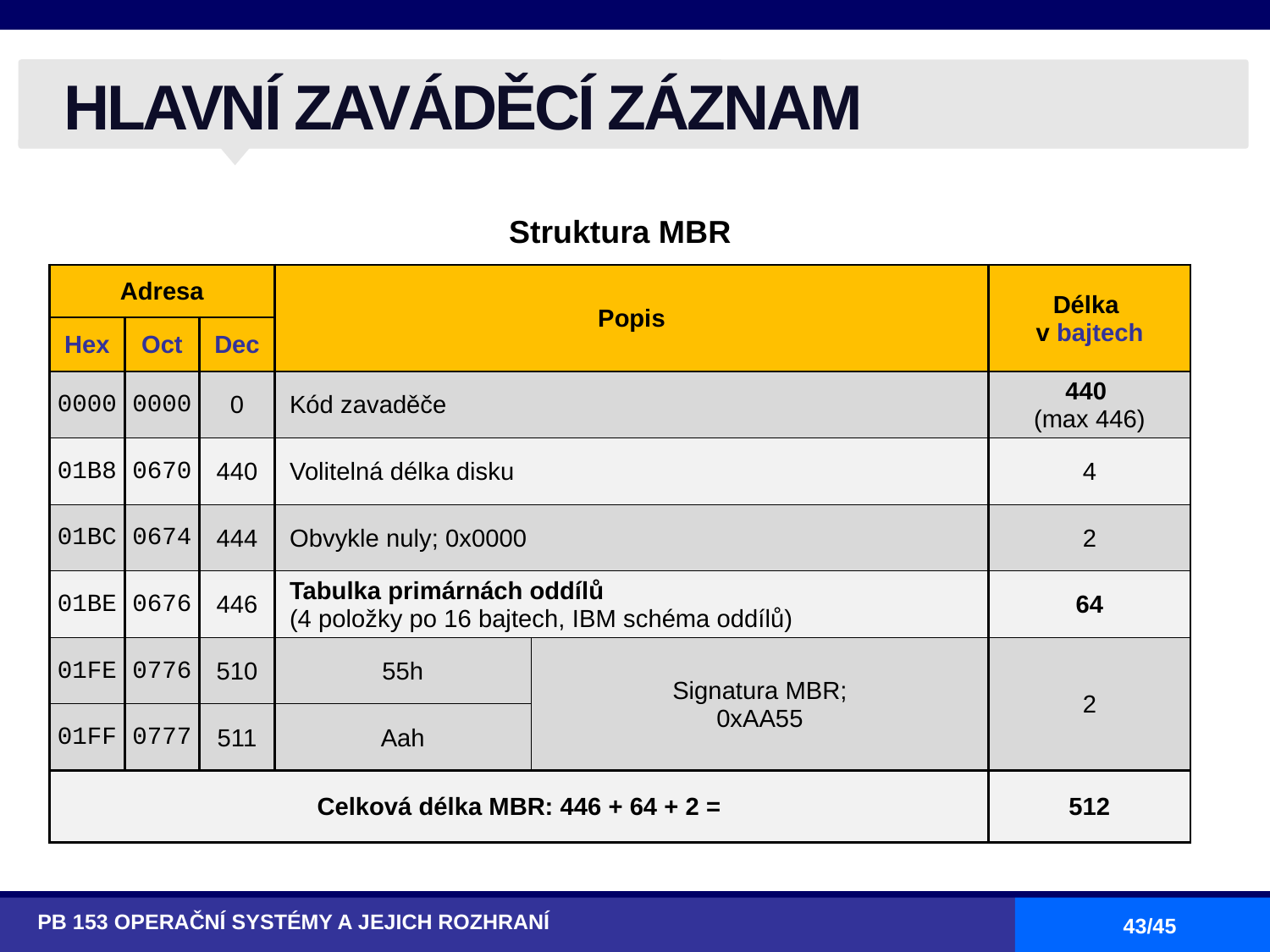

# HLAVNÍ ZAVÁDĚCÍ ZÁZNAM
| Struktura MBR |  |  |  |  |  |
| --- | --- | --- | --- | --- | --- |
| Adresa |  |  | Popis |  | Délka v bajtech |
| Hex | Oct | Dec |  |  |  |
| 0000 | 0000 | 0 | Kód zavaděče |  | 440 (max 446) |
| 01B8 | 0670 | 440 | Volitelná délka disku |  | 4 |
| 01BC | 0674 | 444 | Obvykle nuly; 0x0000 |  | 2 |
| 01BE | 0676 | 446 | Tabulka primárnách oddílů (4 položky po 16 bajtech, IBM schéma oddílů) |  | 64 |
| 01FE | 0776 | 510 | 55h | Signatura MBR; 0xAA55 | 2 |
| 01FF | 0777 | 511 | Aah |  |  |
| Celková délka MBR: 446 + 64 + 2 = |  |  |  |  | 512 |
PB 153 OPERAČNÍ SYSTÉMY A JEJICH ROZHRANÍ